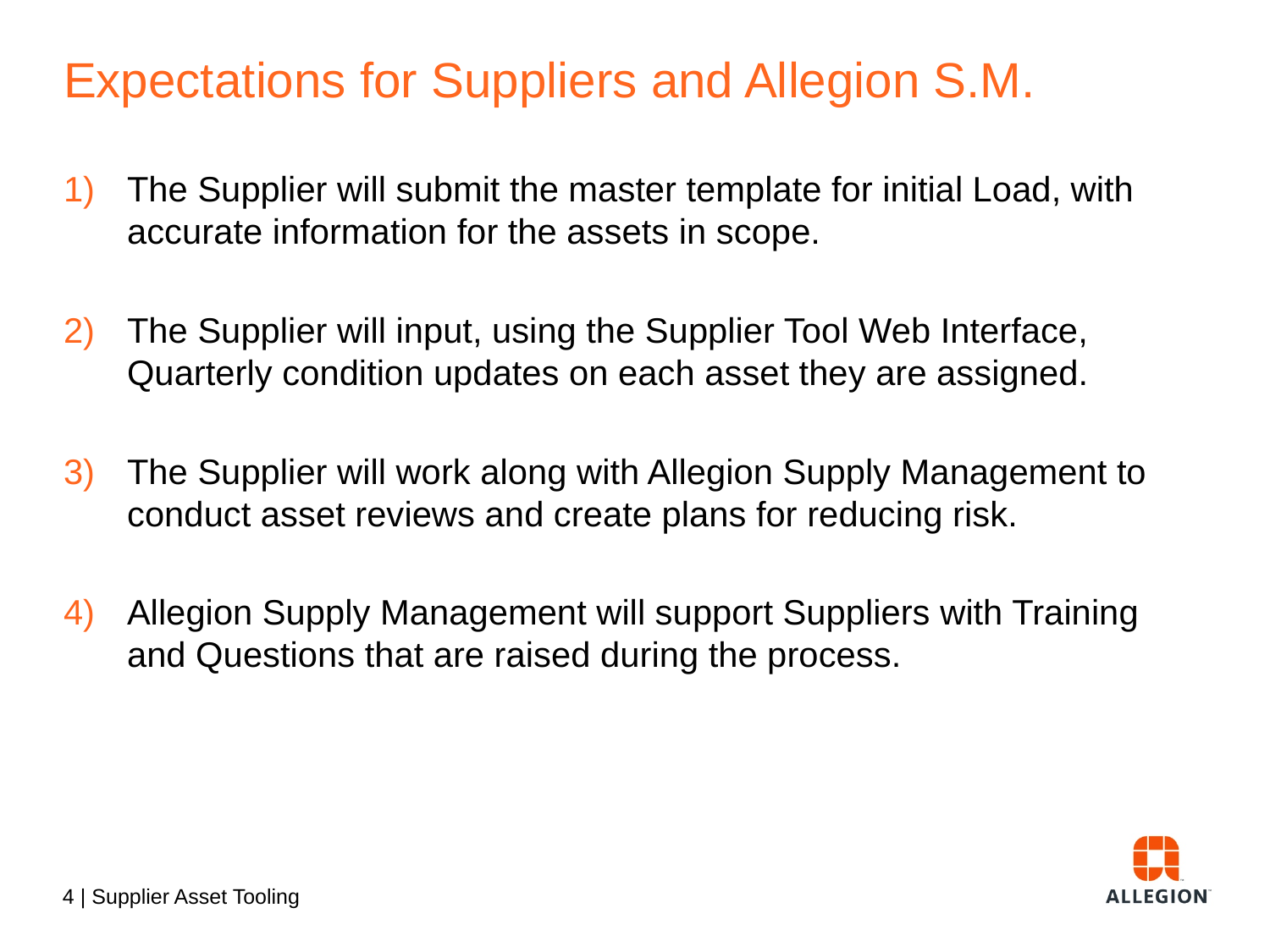

# Expectations for Suppliers and Allegion S.M.
The Supplier will submit the master template for initial Load, with accurate information for the assets in scope.

The Supplier will input, using the Supplier Tool Web Interface, Quarterly condition updates on each asset they are assigned.

The Supplier will work along with Allegion Supply Management to conduct asset reviews and create plans for reducing risk.

Allegion Supply Management will support Suppliers with Training and Questions that are raised during the process.